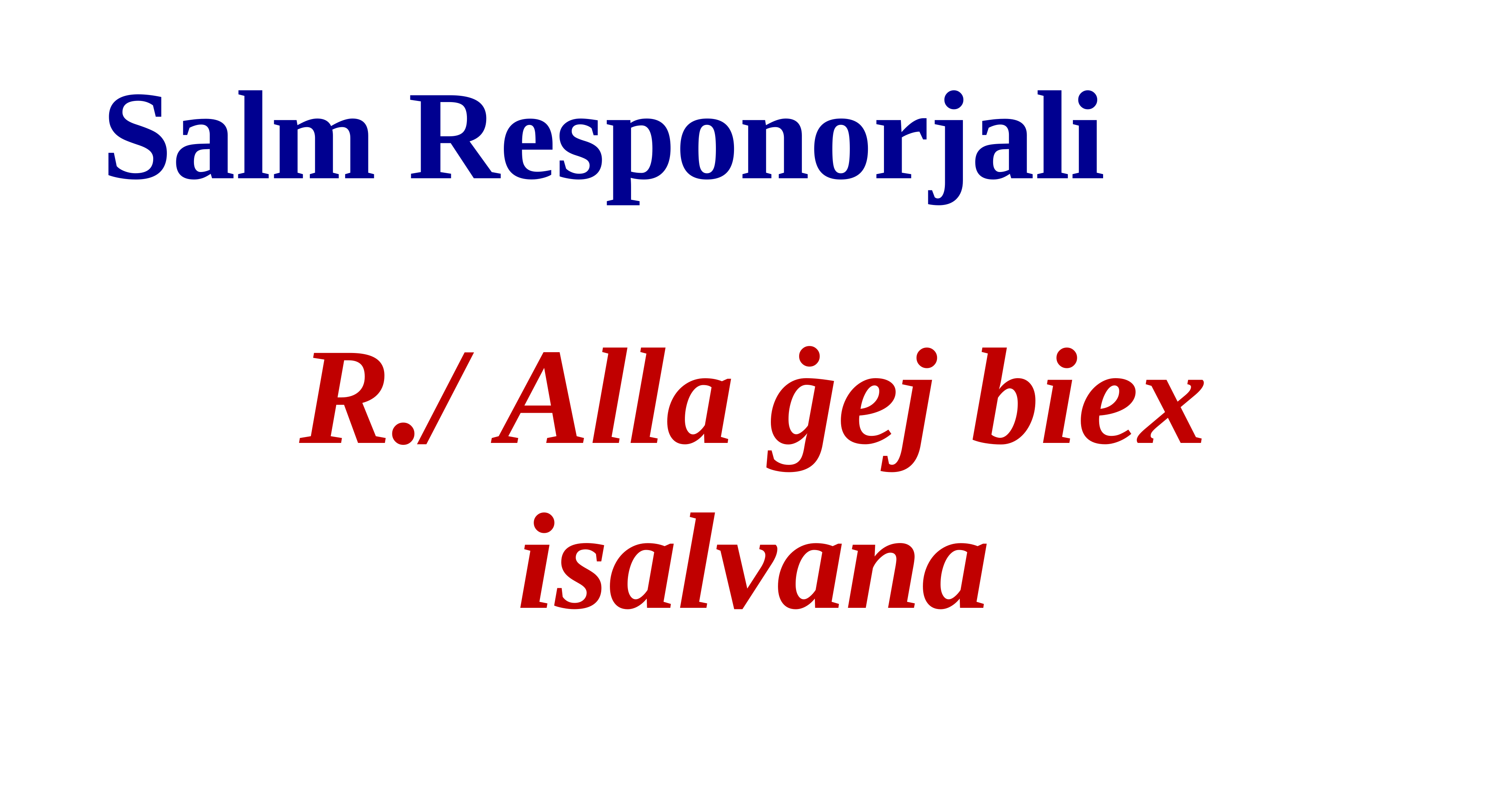

Salm Responorjali
R./ Alla ġej biex isalvana